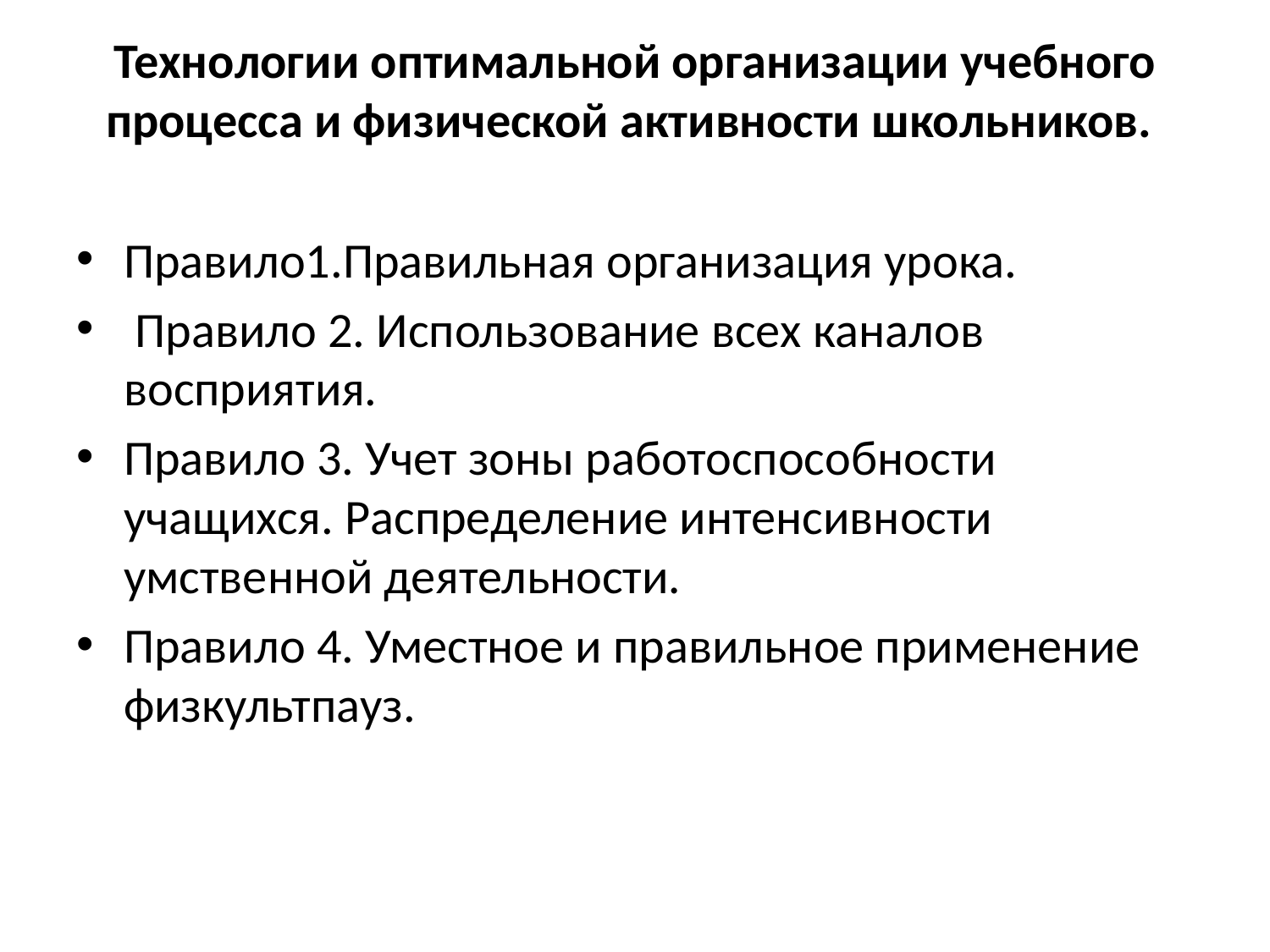

# Технологии оптимальной организации учебного процесса и физической активности школьников.
Правило1.Правильная организация урока.
 Правило 2. Использование всех каналов восприятия.
Правило 3. Учет зоны работоспособности учащихся. Распределение интенсивности умственной деятельности.
Правило 4. Уместное и правильное применение физкультпауз.